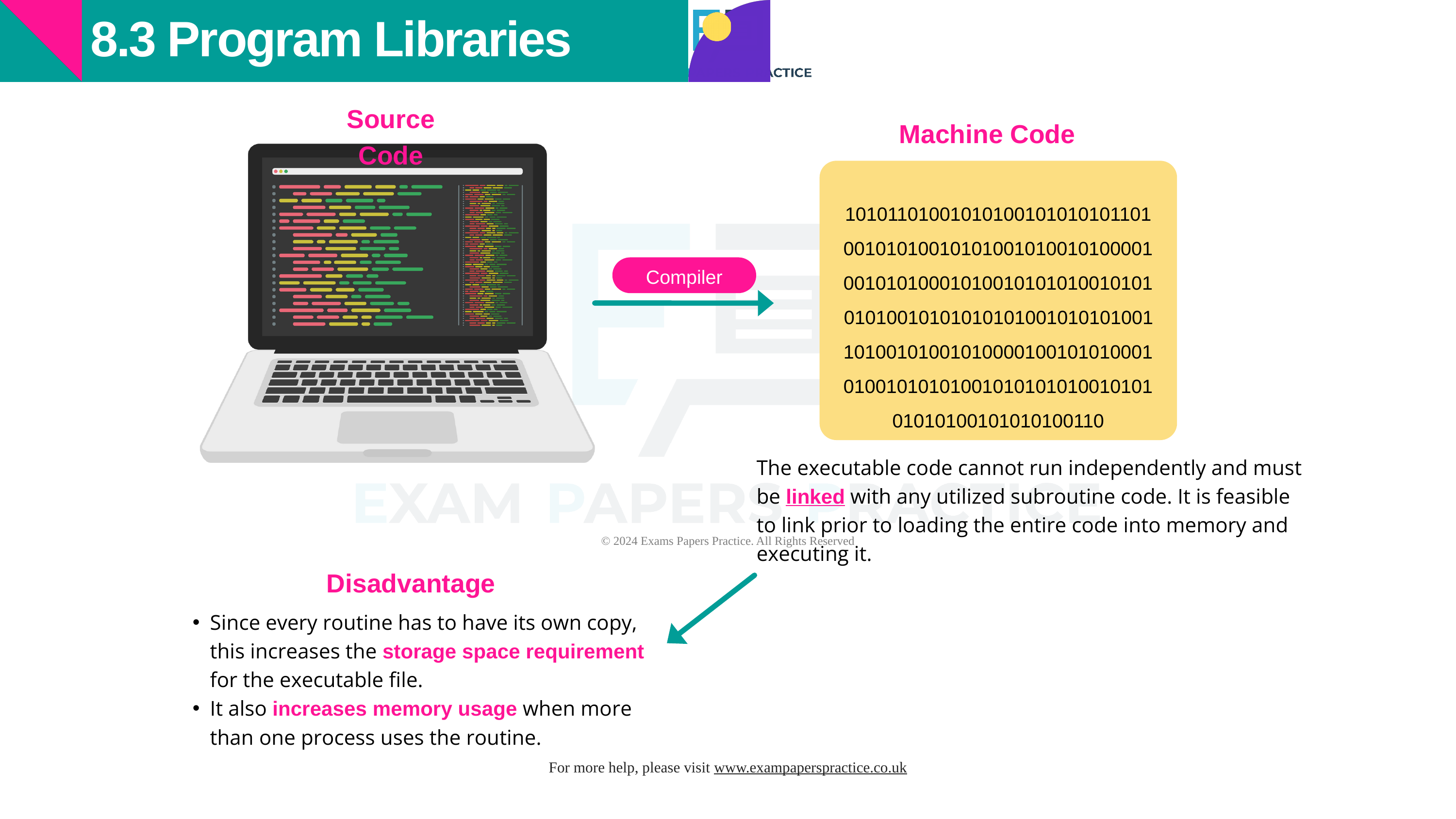

8.3 Program Libraries

Source Code
Machine Code

10101101001010100101010101101001010100101010010100101000010010101000101001010101001010101010010101010101001010101001101001010010100001001010100010100101010100101010101001010101010100101010100110
Compiler

The executable code cannot run independently and must be linked with any utilized subroutine code. It is feasible to link prior to loading the entire code into memory and executing it.
Disadvantage

Since every routine has to have its own copy, this increases the storage space requirement for the executable file.
It also increases memory usage when more than one process uses the routine.